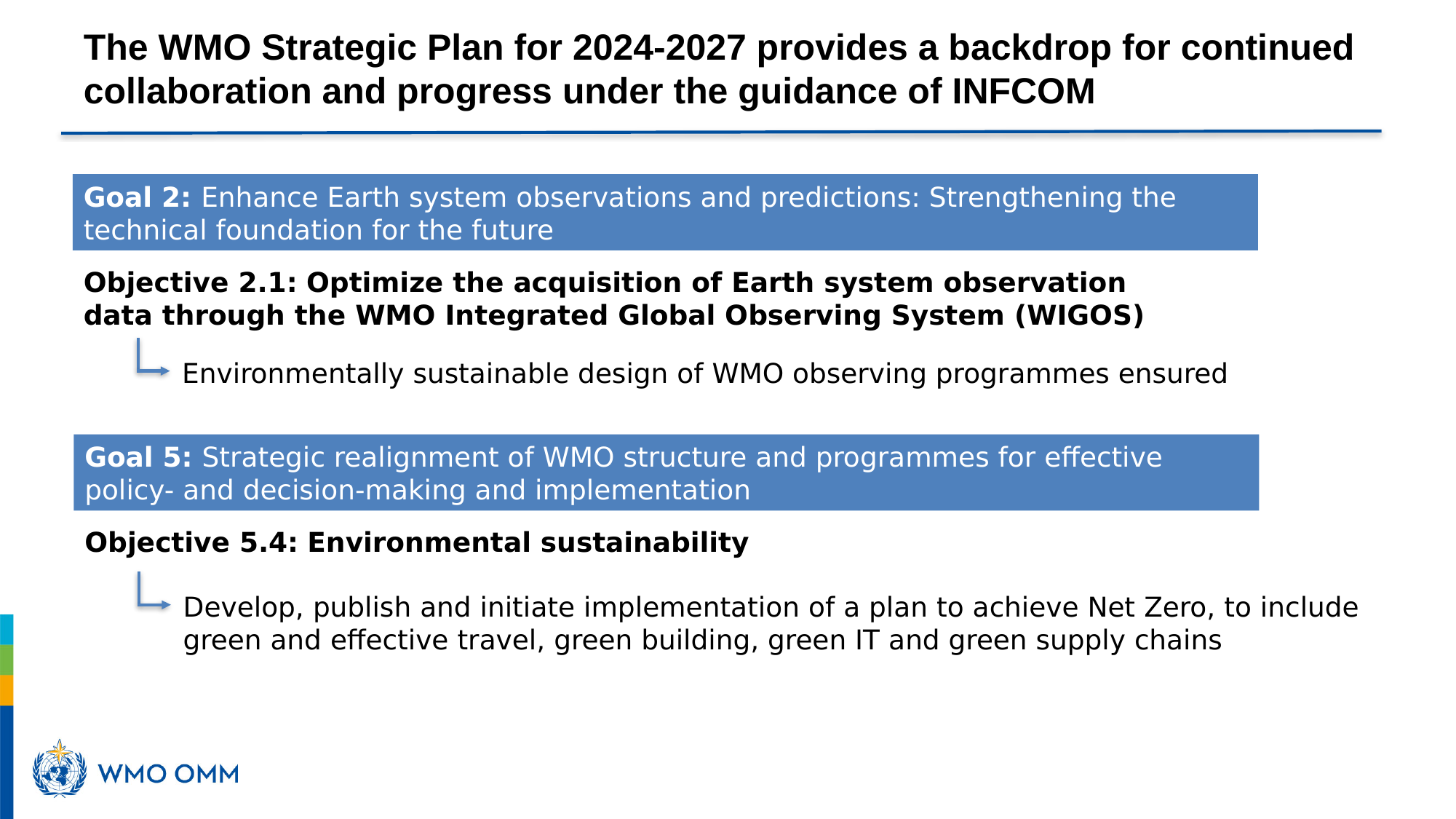

# The WMO Strategic Plan for 2024-2027 provides a backdrop for continued collaboration and progress under the guidance of INFCOM
Goal 2: Enhance Earth system observations and predictions: Strengthening the technical foundation for the future
Objective 2.1: Optimize the acquisition of Earth system observation data through the WMO Integrated Global Observing System (WIGOS)
Environmentally sustainable design of WMO observing programmes ensured
Goal 5: Strategic realignment of WMO structure and programmes for effective policy- and decision-making and implementation
Objective 5.4: Environmental sustainability
Develop, publish and initiate implementation of a plan to achieve Net Zero, to include green and effective travel, green building, green IT and green supply chains